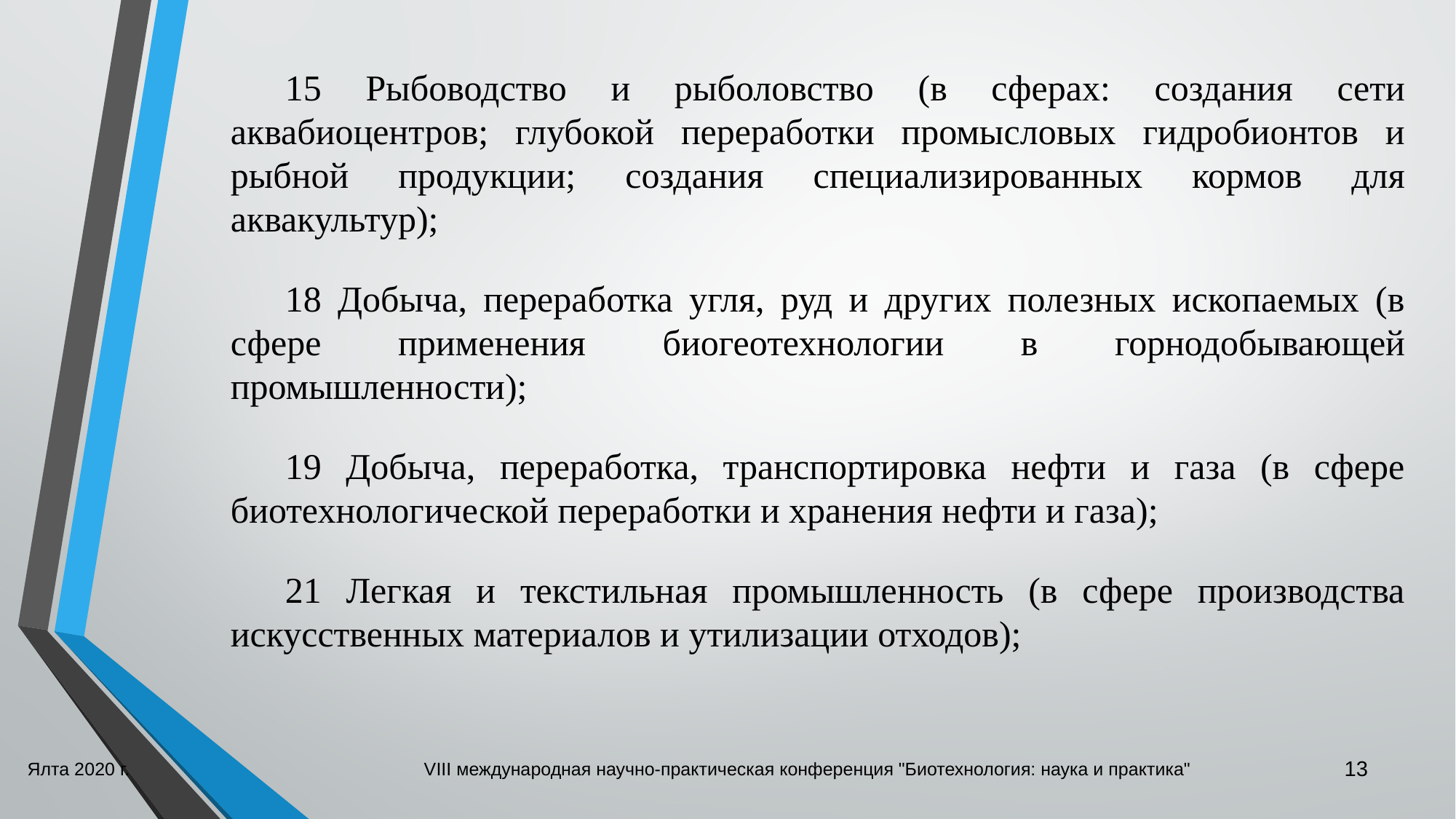

15 Рыбоводство и рыболовство (в сферах: создания сети аквабиоцентров; глубокой переработки промысловых гидробионтов и рыбной продукции; создания специализированных кормов для аквакультур);
18 Добыча, переработка угля, руд и других полезных ископаемых (в сфере применения биогеотехнологии в горнодобывающей промышленности);
19 Добыча, переработка, транспортировка нефти и газа (в сфере биотехнологической переработки и хранения нефти и газа);
21 Легкая и текстильная промышленность (в сфере производства искусственных материалов и утилизации отходов);
Ялта 2020 г.                                                          VIII международная научно-практическая конференция "Биотехнология: наука и практика"
13